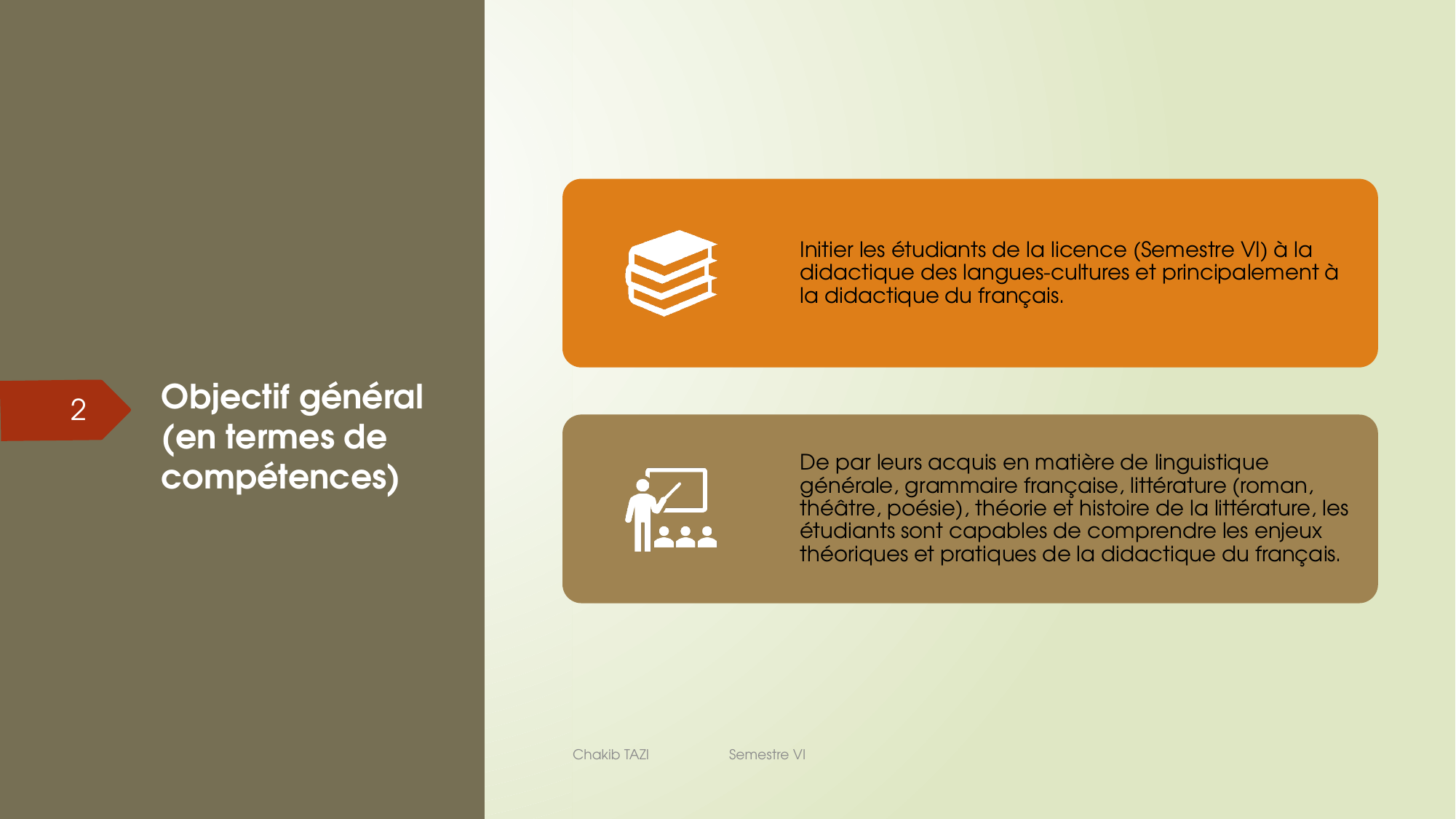

Initier les étudiants de la licence (Semestre VI) à la didactique des langues-cultures et principalement à la didactique du français.
De par leurs acquis en matière de linguistique générale, grammaire française, littérature (roman, théâtre, poésie), théorie et histoire de la littérature, les étudiants sont capables de comprendre les enjeux théoriques et pratiques de la didactique du français.
# Objectif général (en termes de compétences)

2
Chakib TAZI                     Semestre VI